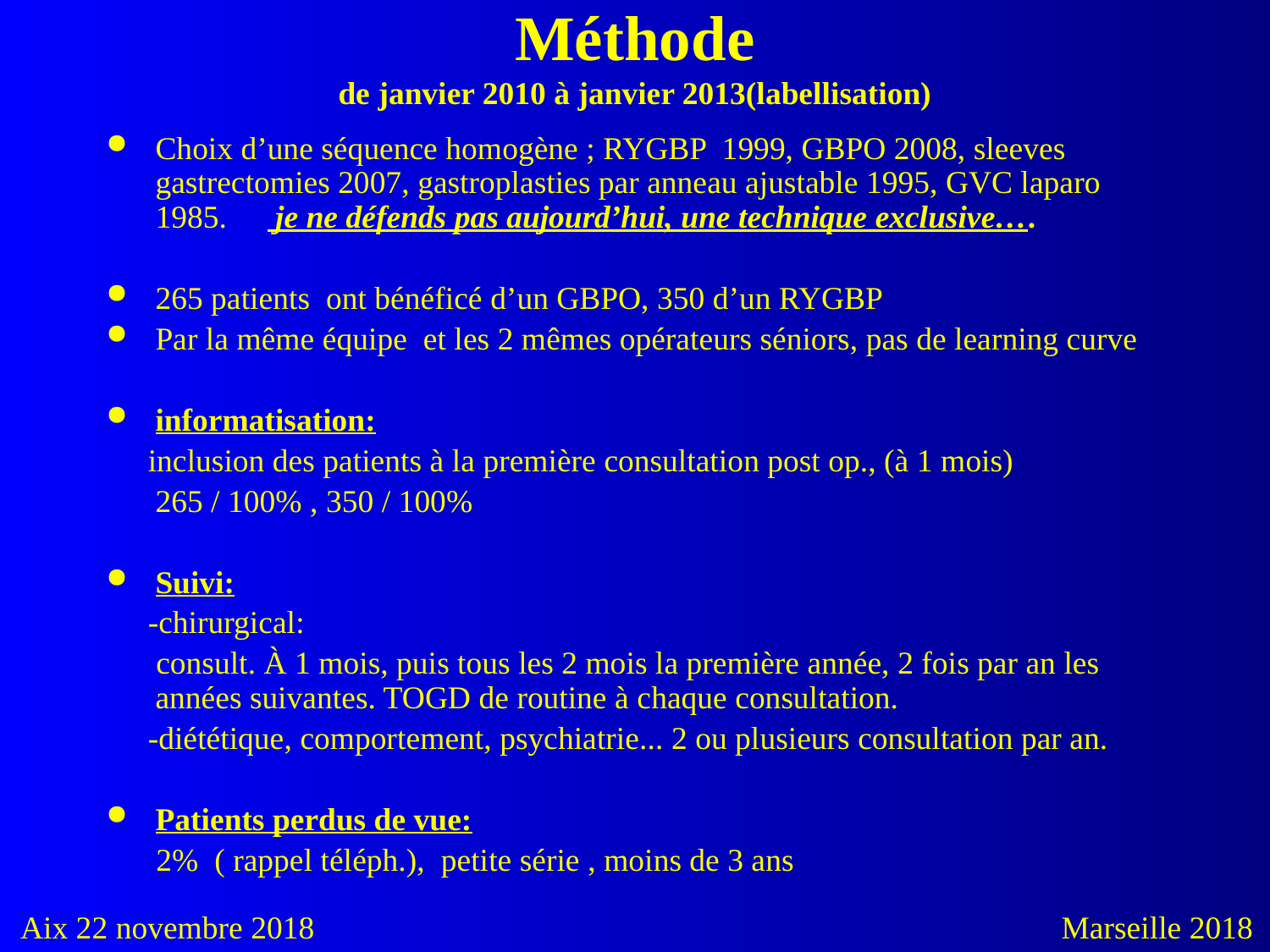

# Méthode de janvier 2010 à janvier 2013(labellisation)
Choix d’une séquence homogène ; RYGBP  1999, GBPO 2008, sleeves gastrectomies 2007, gastroplasties par anneau ajustable 1995, GVC laparo 1985.      je ne défends pas aujourd’hui, une technique exclusive….

265 patients  ont bénéficé d’un GBPO, 350 d’un RYGBP
Par la même équipe  et les 2 mêmes opérateurs séniors, pas de learning curve

informatisation:
     inclusion des patients à la première consultation post op., (à 1 mois)
	265 / 100% , 350 / 100%

Suivi:
     -chirurgical:
      consult. À 1 mois, puis tous les 2 mois la première année, 2 fois par an les années suivantes. TOGD de routine à chaque consultation.
     -diététique, comportement, psychiatrie... 2 ou plusieurs consultation par an.

Patients perdus de vue:
      2%  ( rappel téléph.),  petite série , moins de 3 ans